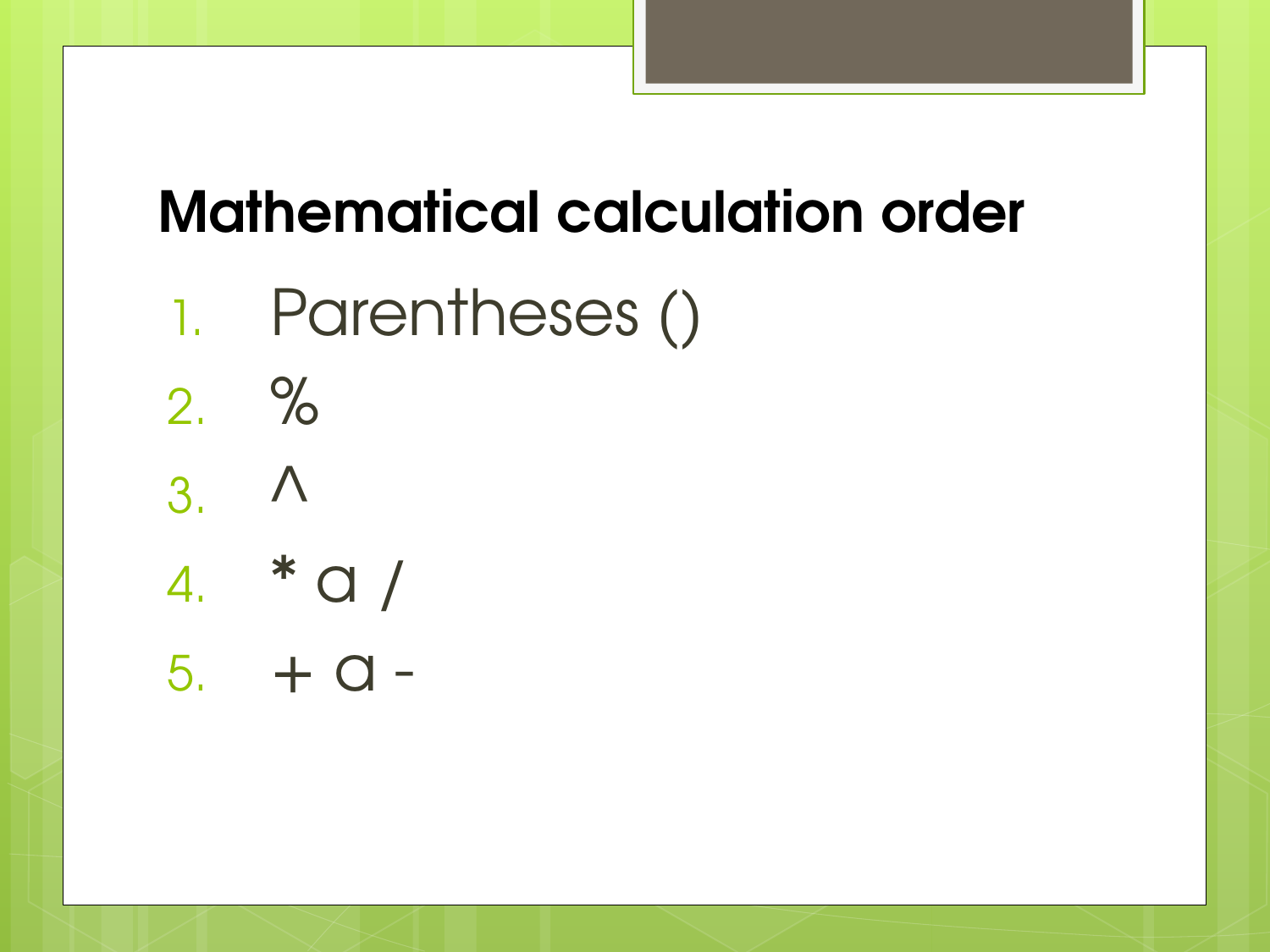

# Mathematical calculation order
Parentheses ()
%
^
* a /
+ a -